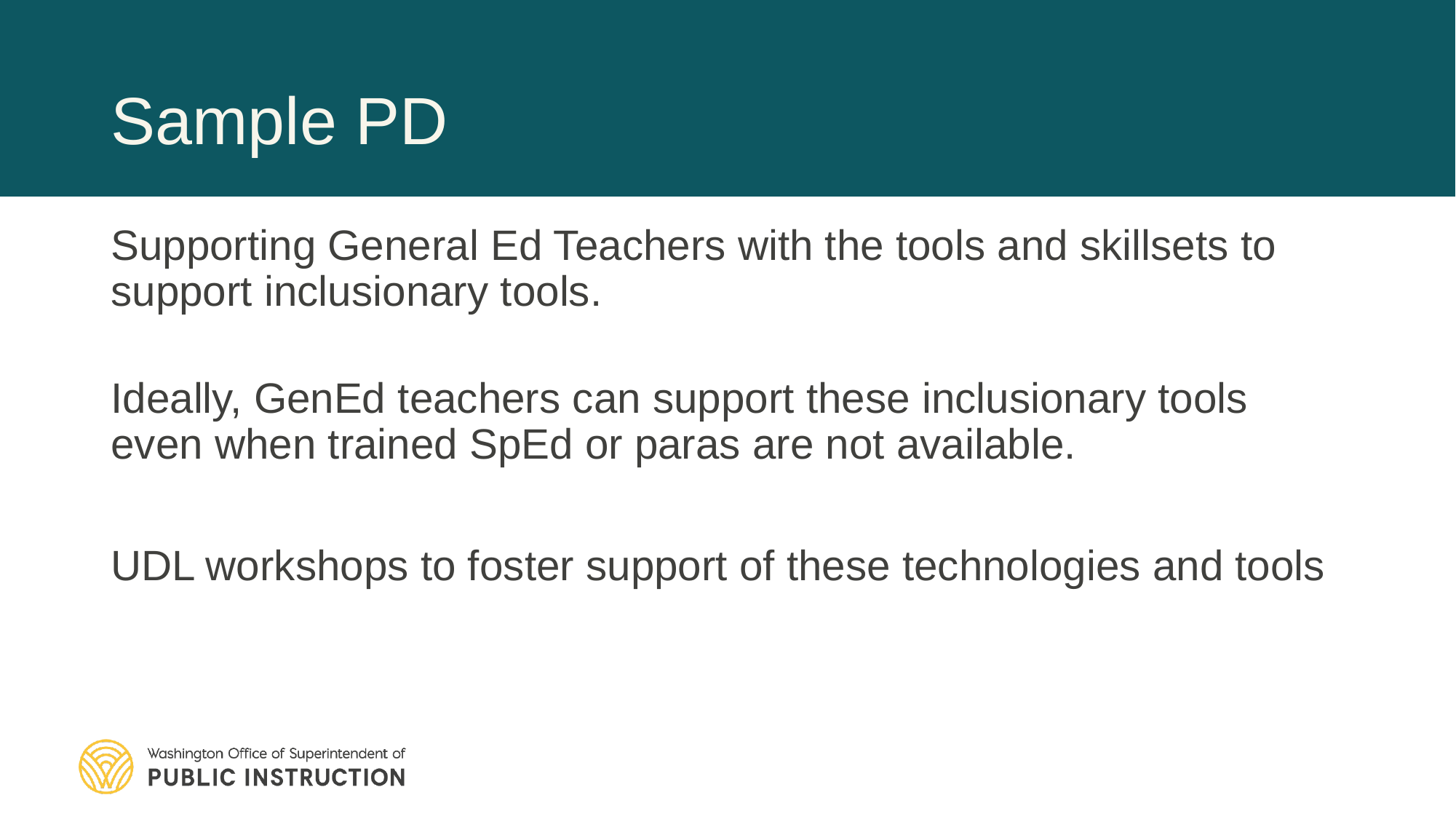

# Sample PD
Supporting General Ed Teachers with the tools and skillsets to support inclusionary tools.
Ideally, GenEd teachers can support these inclusionary tools even when trained SpEd or paras are not available.

UDL workshops to foster support of these technologies and tools